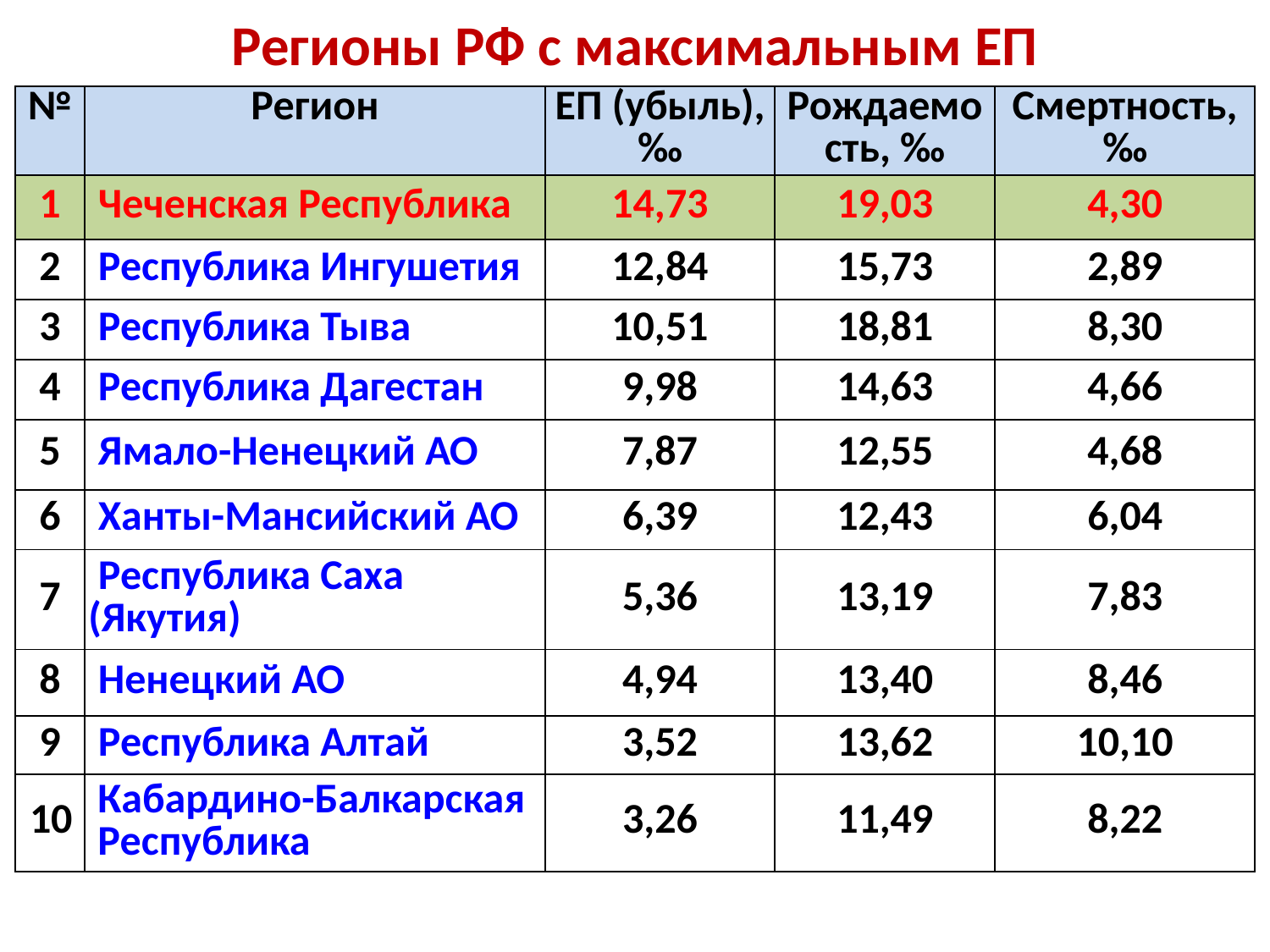

Регионы РФ с максимальным ЕП
| № | Регион | ЕП (убыль), ‰ | Рождаемость, ‰ | Смертность, ‰ |
| --- | --- | --- | --- | --- |
| 1 | Чеченская Республика | 14,73 | 19,03 | 4,30 |
| 2 | Республика Ингушетия | 12,84 | 15,73 | 2,89 |
| 3 | Республика Тыва | 10,51 | 18,81 | 8,30 |
| 4 | Республика Дагестан | 9,98 | 14,63 | 4,66 |
| 5 | Ямало-Ненецкий АО | 7,87 | 12,55 | 4,68 |
| 6 | Ханты-Мансийский АО | 6,39 | 12,43 | 6,04 |
| 7 | Республика Саха (Якутия) | 5,36 | 13,19 | 7,83 |
| 8 | Ненецкий АО | 4,94 | 13,40 | 8,46 |
| 9 | Республика Алтай | 3,52 | 13,62 | 10,10 |
| 10 | Кабардино-Балкарская Республика | 3,26 | 11,49 | 8,22 |